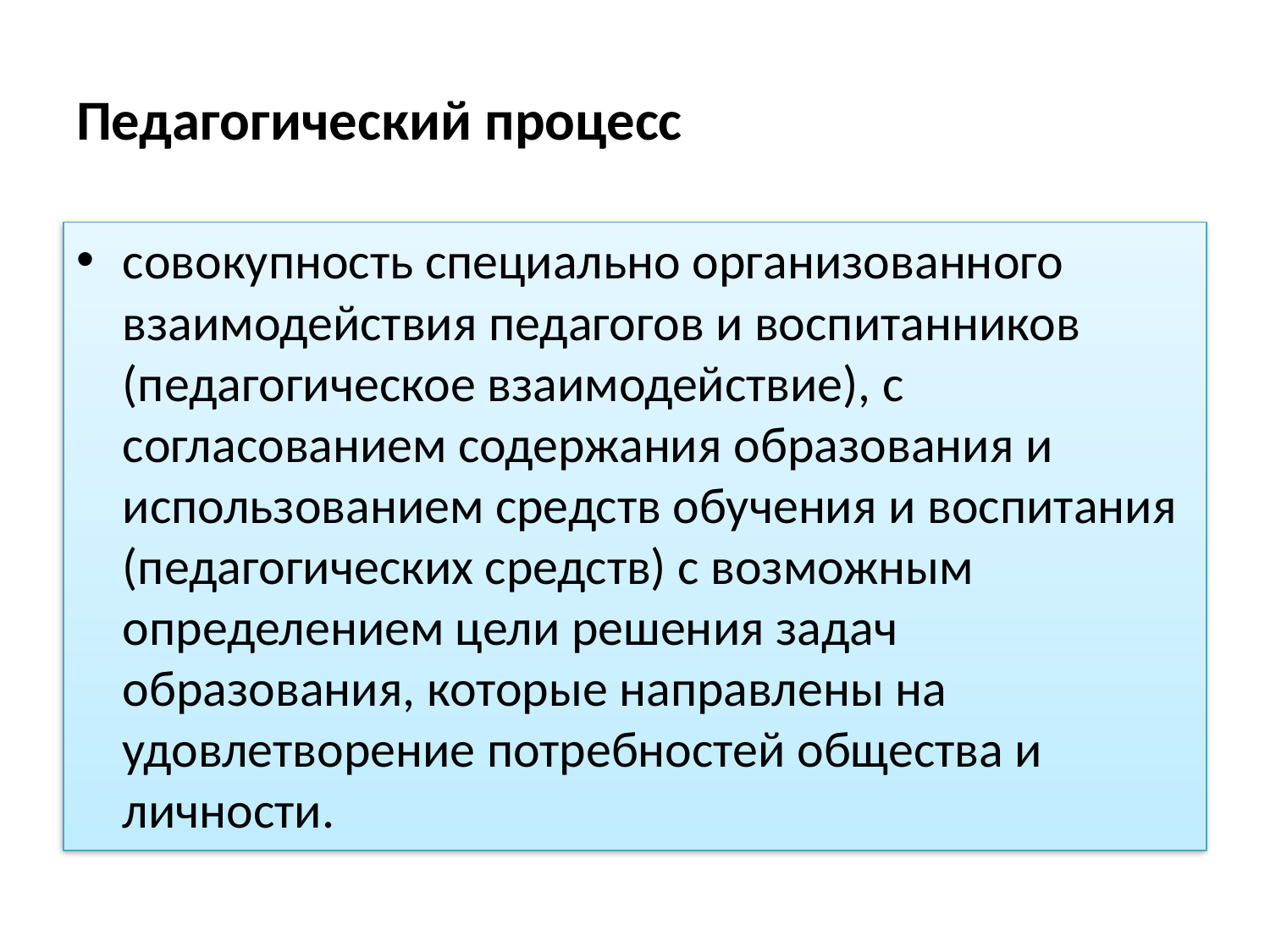

# Педагогический процесс
совокупность специально организованного взаимодействия педагогов и воспитанников (педагогическое взаимодействие), с согласованием содержания образования и использованием средств обучения и воспитания (педагогических средств) с возможным определением цели решения задач образования, которые направлены на удовлетворение потребностей общества и личности.